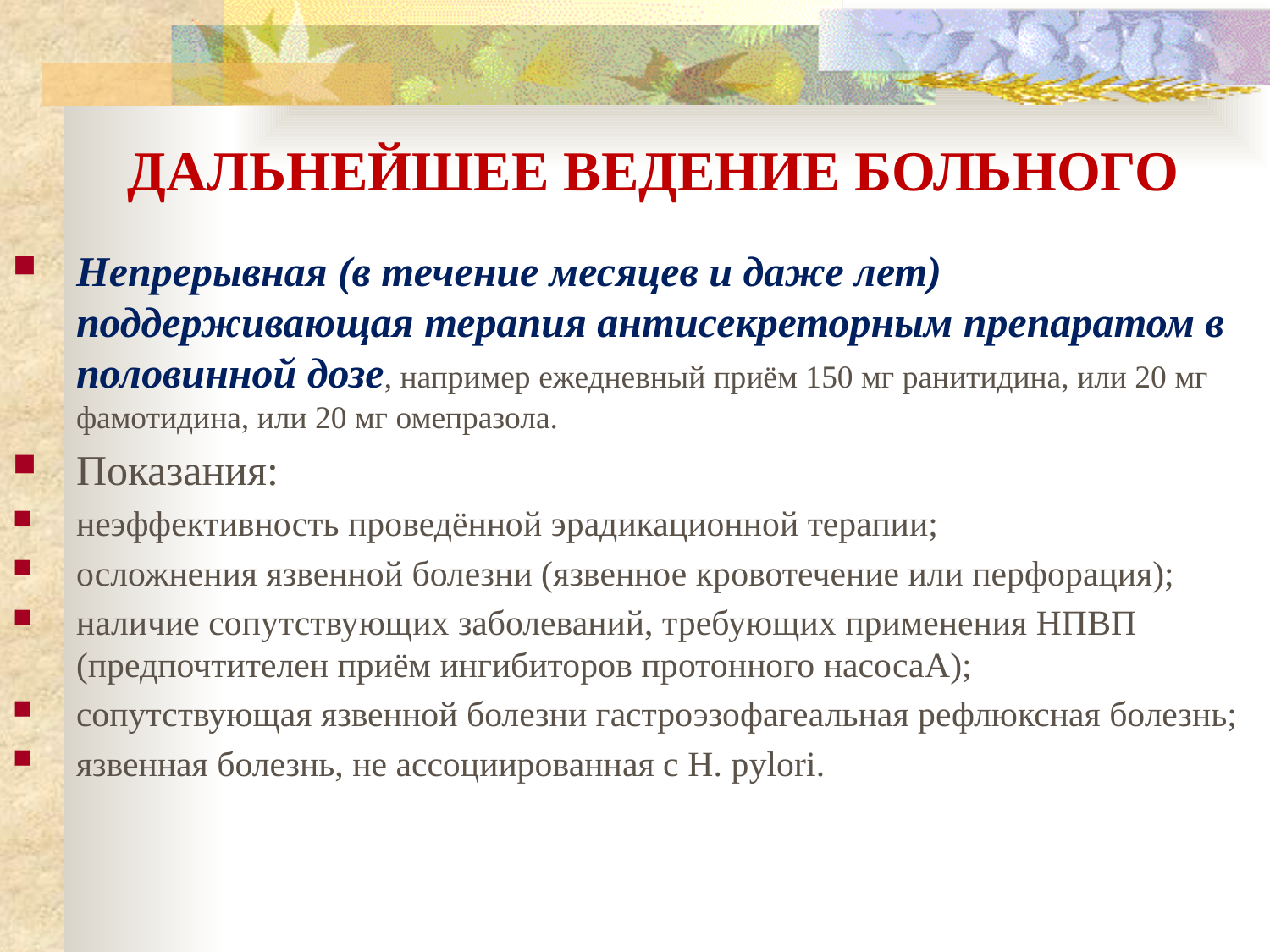

# ДАЛЬНЕЙШЕЕ ВЕДЕНИЕ БОЛЬНОГО
Непрерывная (в течение месяцев и даже лет) поддерживающая терапия антисекреторным препаратом в половинной дозе, например ежедневный приём 150 мг ранитидина, или 20 мг фамотидина, или 20 мг омепразола.
Показания:
неэффективность проведённой эрадикационной терапии;
осложнения язвенной болезни (язвенное кровотечение или перфорация);
наличие сопутствующих заболеваний, требующих применения НПВП (предпочтителен приём ингибиторов протонного насосаA);
сопутствующая язвенной болезни гастроэзофагеальная рефлюксная болезнь;
язвенная болезнь, не ассоциированная с H. pylori.